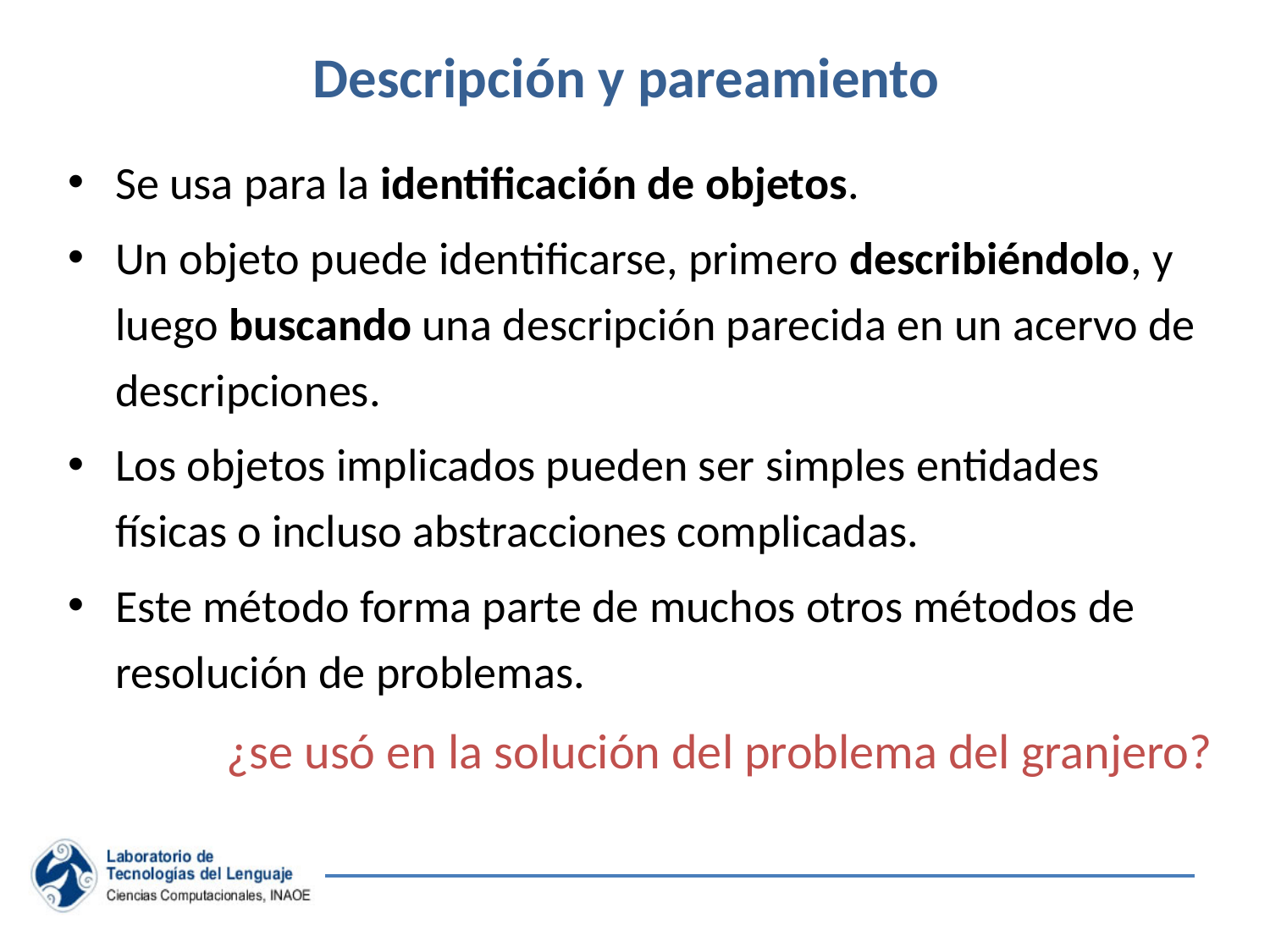

# Descripción y pareamiento
Se usa para la identificación de objetos.
Un objeto puede identificarse, primero describiéndolo, y luego buscando una descripción parecida en un acervo de descripciones.
Los objetos implicados pueden ser simples entidades físicas o incluso abstracciones complicadas.
Este método forma parte de muchos otros métodos de resolución de problemas.
¿se usó en la solución del problema del granjero?